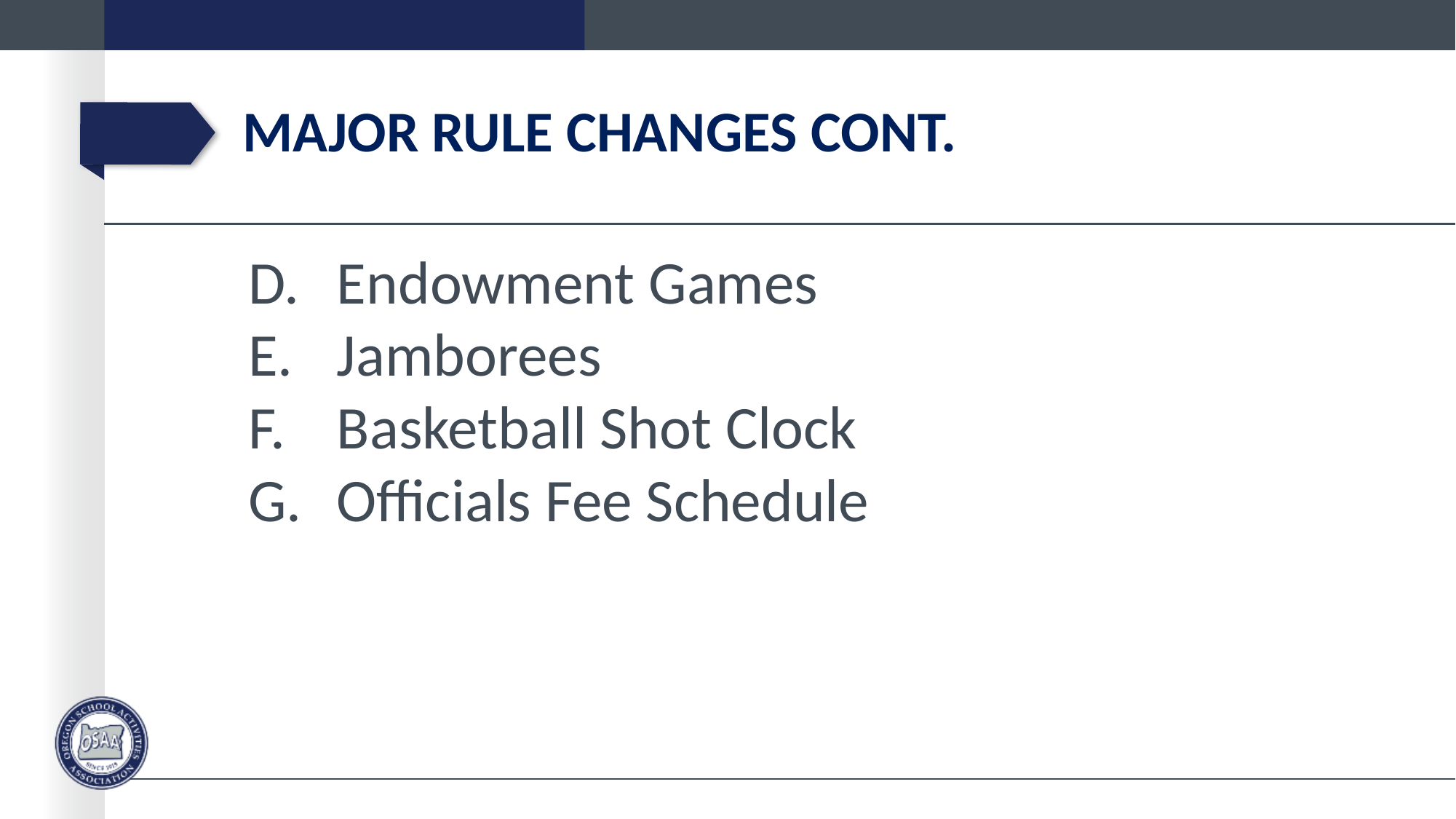

# Major Rule Changes Cont.
Endowment Games
Jamborees
Basketball Shot Clock
Officials Fee Schedule